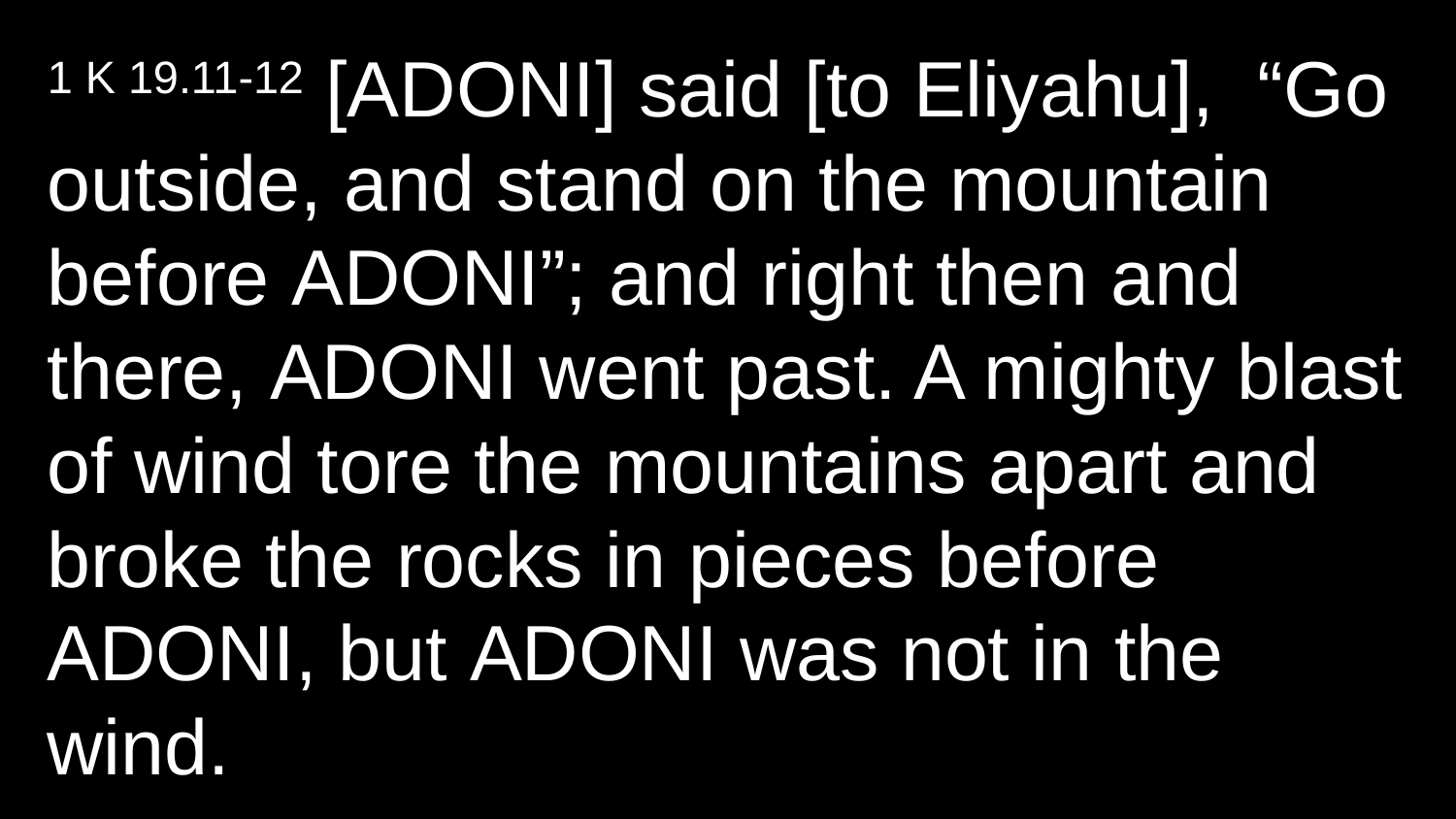

1 K 19.11-12 [Adoni] said [to Eliyahu],  “Go outside, and stand on the mountain before Adoni”; and right then and there, Adoni went past. A mighty blast of wind tore the mountains apart and broke the rocks in pieces before Adoni, but Adoni was not in the wind.